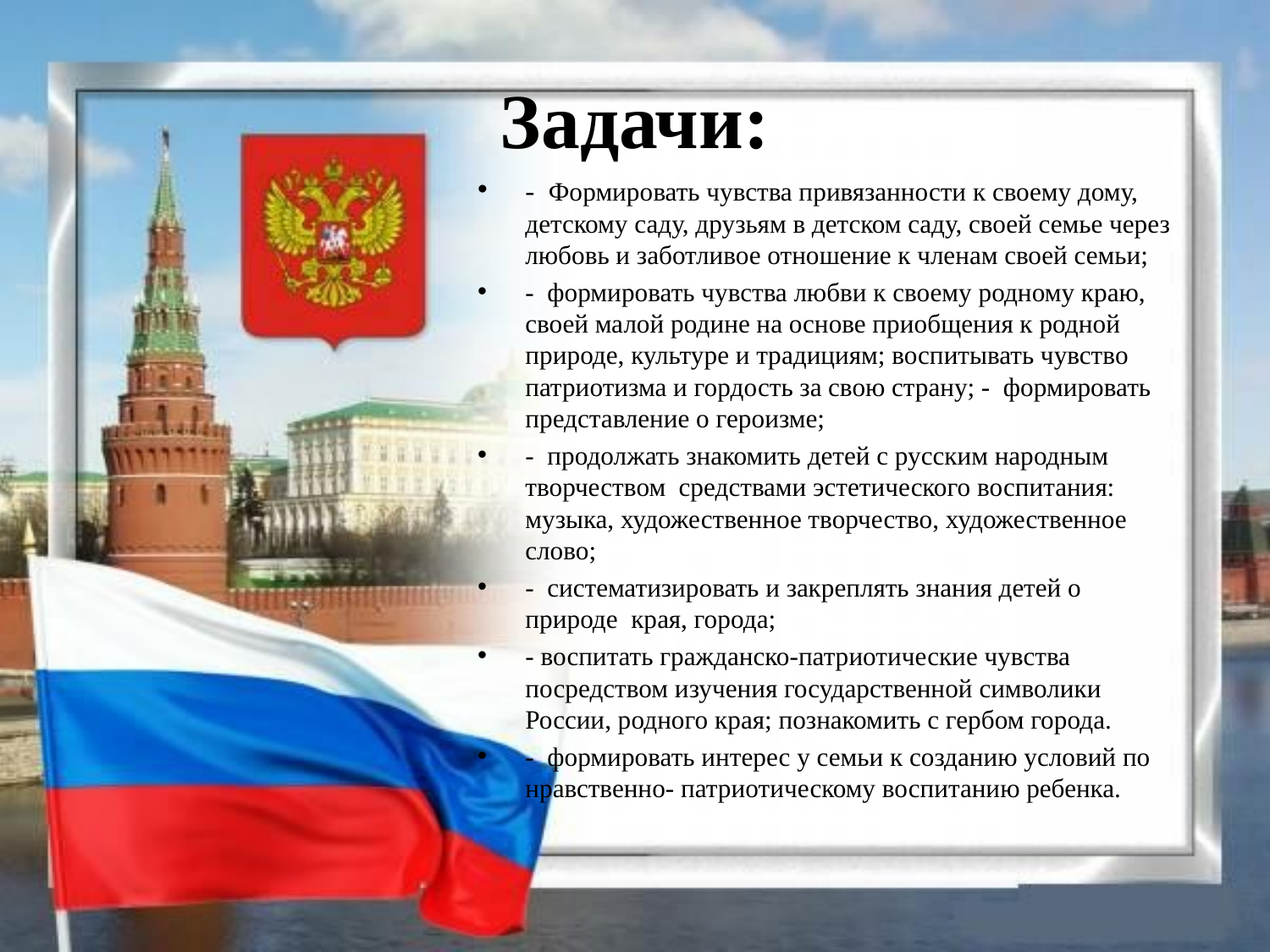

# Задачи:
-  Формировать чувства привязанности к своему дому, детскому саду, друзьям в детском саду, своей семье через любовь и заботливое отношение к членам своей семьи;
-  формировать чувства любви к своему родному краю, своей малой родине на основе приобщения к родной природе, культуре и традициям; воспитывать чувство патриотизма и гордость за свою страну; -  формировать представление о героизме;
-  продолжать знакомить детей с русским народным творчеством  средствами эстетического воспитания: музыка, художественное творчество, художественное слово;
-  систематизировать и закреплять знания детей о природе  края, города;
- воспитать гражданско-патриотические чувства посредством изучения государственной символики России, родного края; познакомить с гербом города.
-  формировать интерес у семьи к созданию условий по нравственно- патриотическому воспитанию ребенка.